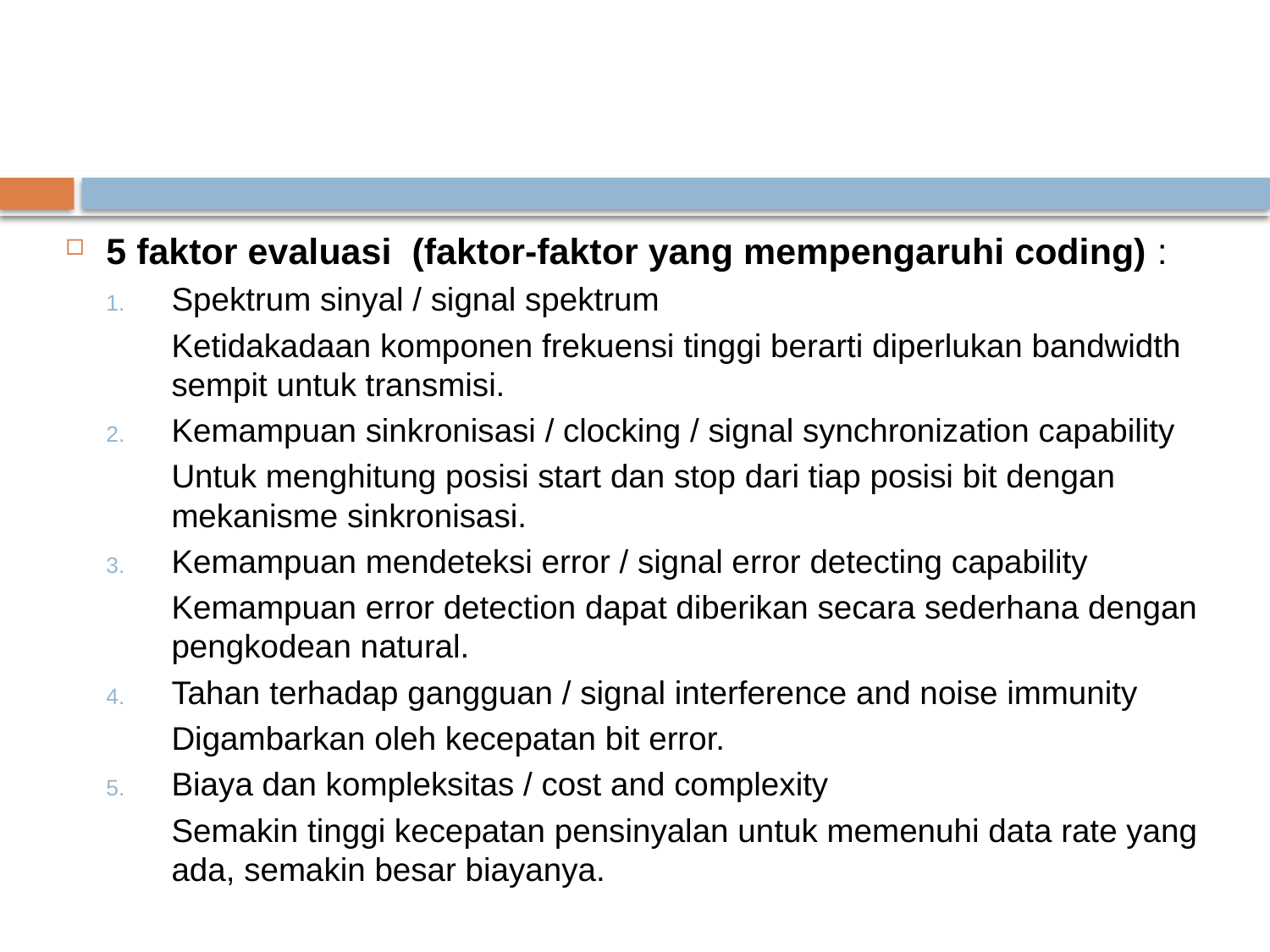

#
5 faktor evaluasi  (faktor-faktor yang mempengaruhi coding) :
Spektrum sinyal / signal spektrum
	Ketidakadaan komponen frekuensi tinggi berarti diperlukan bandwidth sempit untuk transmisi.
Kemampuan sinkronisasi / clocking / signal synchronization capability
	Untuk menghitung posisi start dan stop dari tiap posisi bit dengan mekanisme sinkronisasi.
Kemampuan mendeteksi error / signal error detecting capability
	Kemampuan error detection dapat diberikan secara sederhana dengan pengkodean natural.
Tahan terhadap gangguan / signal interference and noise immunity
	Digambarkan oleh kecepatan bit error.
Biaya dan kompleksitas / cost and complexity
	Semakin tinggi kecepatan pensinyalan untuk memenuhi data rate yang ada, semakin besar biayanya.